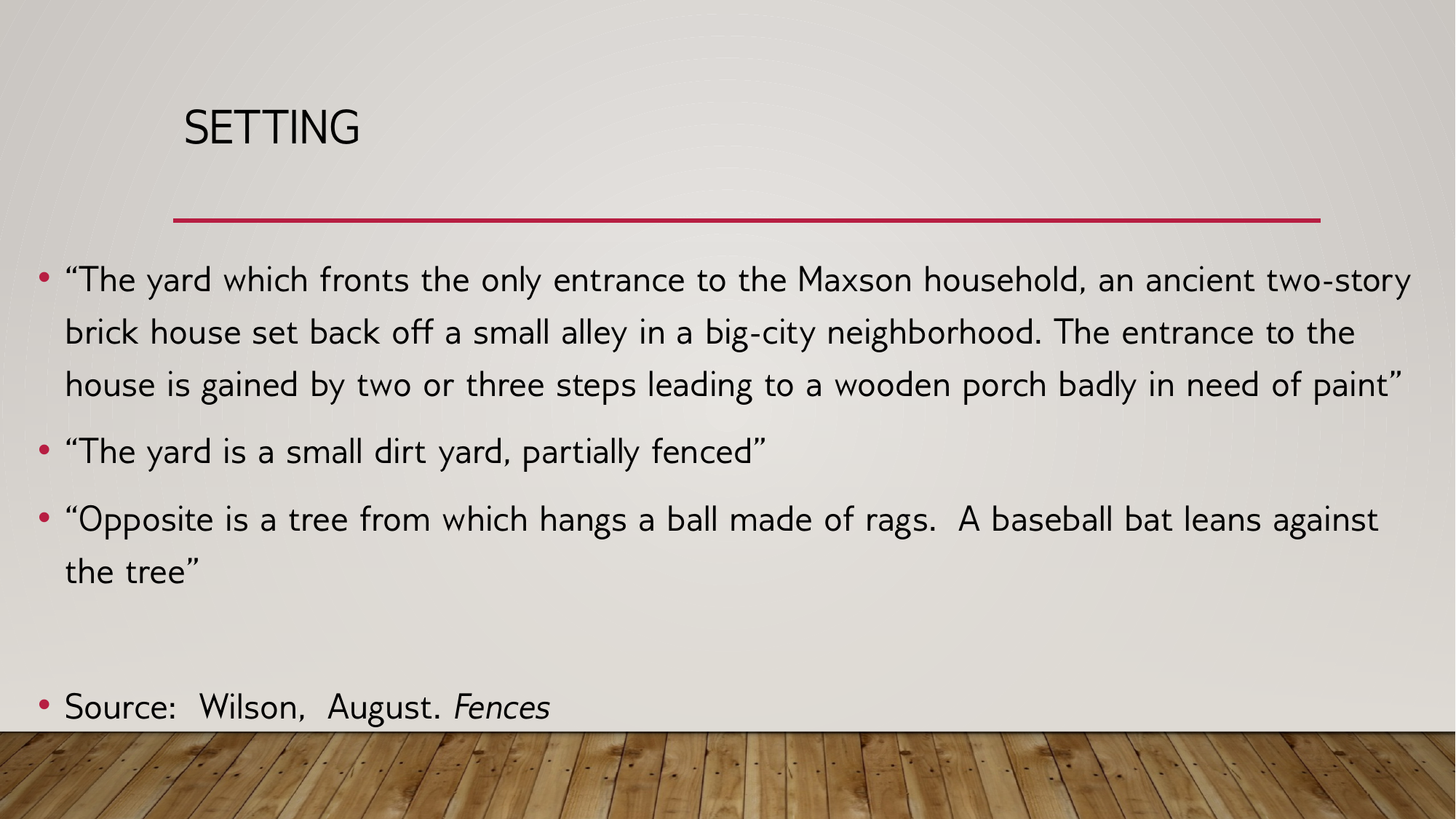

# setting
“The yard which fronts the only entrance to the Maxson household, an ancient two-story brick house set back off a small alley in a big-city neighborhood. The entrance to the house is gained by two or three steps leading to a wooden porch badly in need of paint”
“The yard is a small dirt yard, partially fenced”
“Opposite is a tree from which hangs a ball made of rags.  A baseball bat leans against the tree”

Source:  Wilson,  August. Fences